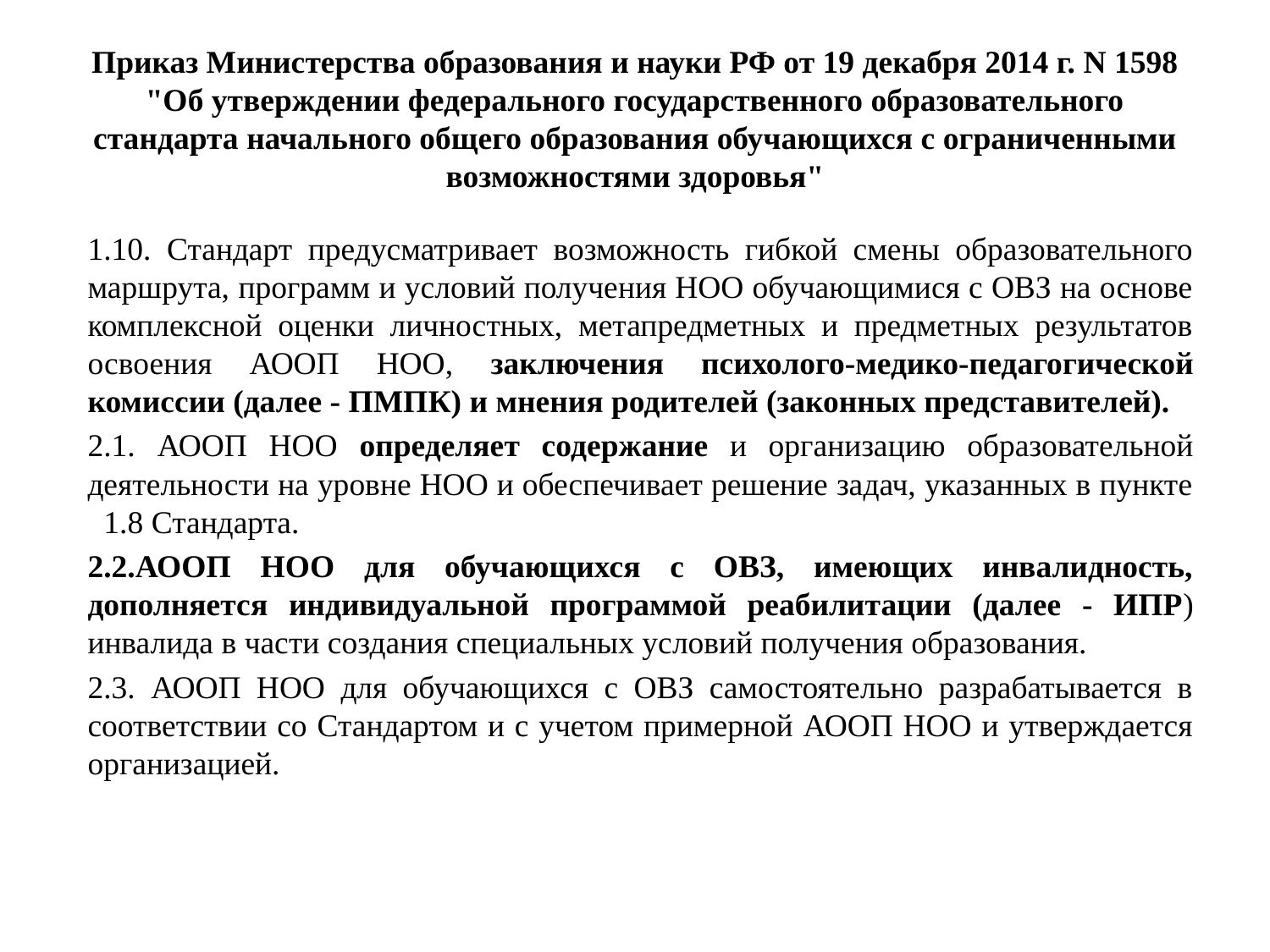

# Приказ Министерства образования и науки РФ от 19 декабря 2014 г. N 1598 "Об утверждении федерального государственного образовательного стандарта начального общего образования обучающихся с ограниченными возможностями здоровья"
1.10. Стандарт предусматривает возможность гибкой смены образовательного маршрута, программ и условий получения НОО обучающимися с ОВЗ на основе комплексной оценки личностных, метапредметных и предметных результатов освоения АООП НОО, заключения психолого-медико-педагогической комиссии (далее - ПМПК) и мнения родителей (законных представителей).
2.1. АООП НОО определяет содержание и организацию образовательной деятельности на уровне НОО и обеспечивает решение задач, указанных в пункте   1.8 Стандарта.
2.2.АООП НОО для обучающихся с ОВЗ, имеющих инвалидность, дополняется индивидуальной программой реабилитации (далее - ИПР) инвалида в части создания специальных условий получения образования.
2.3. АООП НОО для обучающихся с ОВЗ самостоятельно разрабатывается в соответствии со Стандартом и с учетом примерной АООП НОО и утверждается организацией.